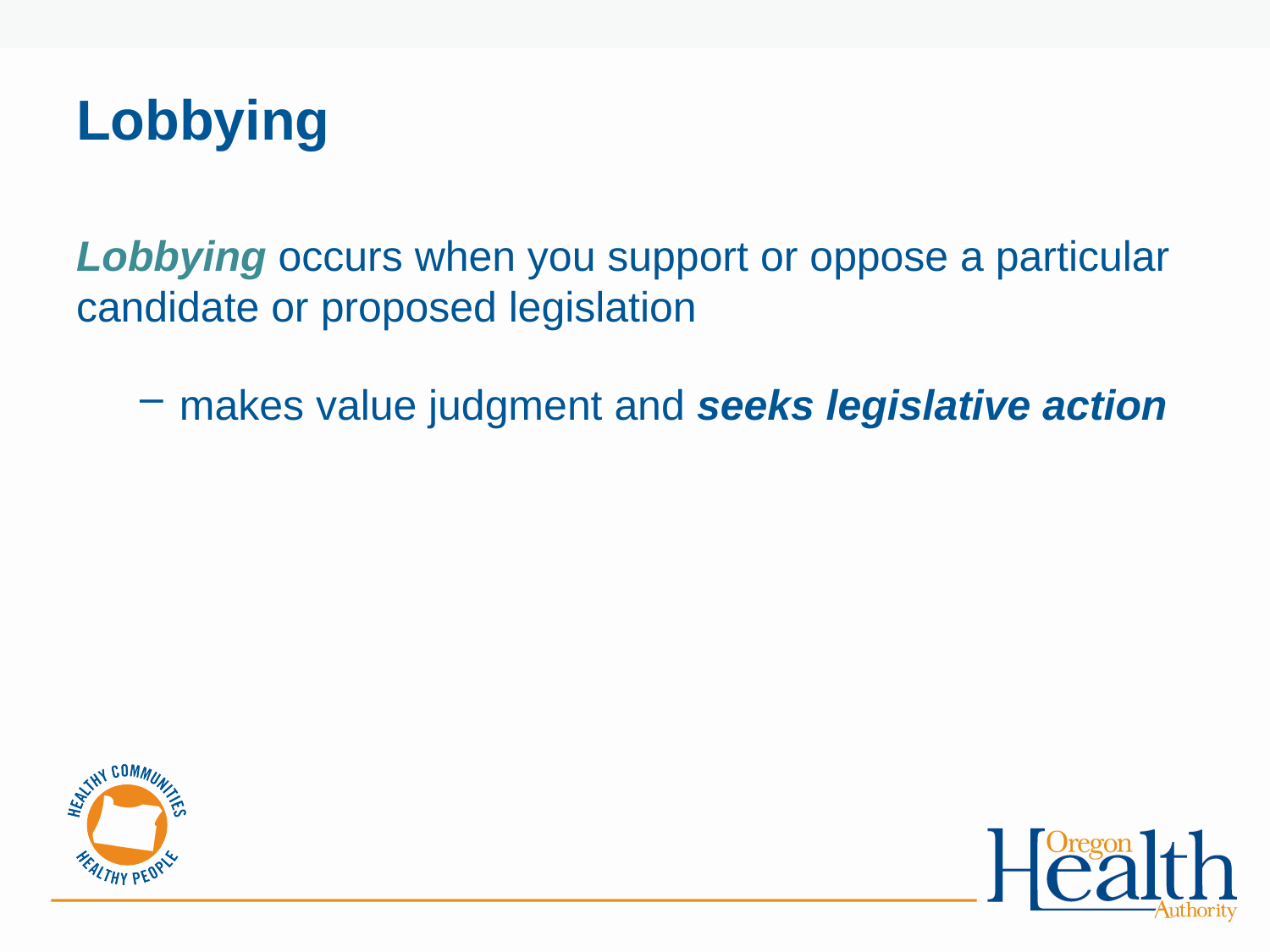

# Lobbying
Lobbying occurs when you support or oppose a particular candidate or proposed legislation

makes value judgment and seeks legislative action